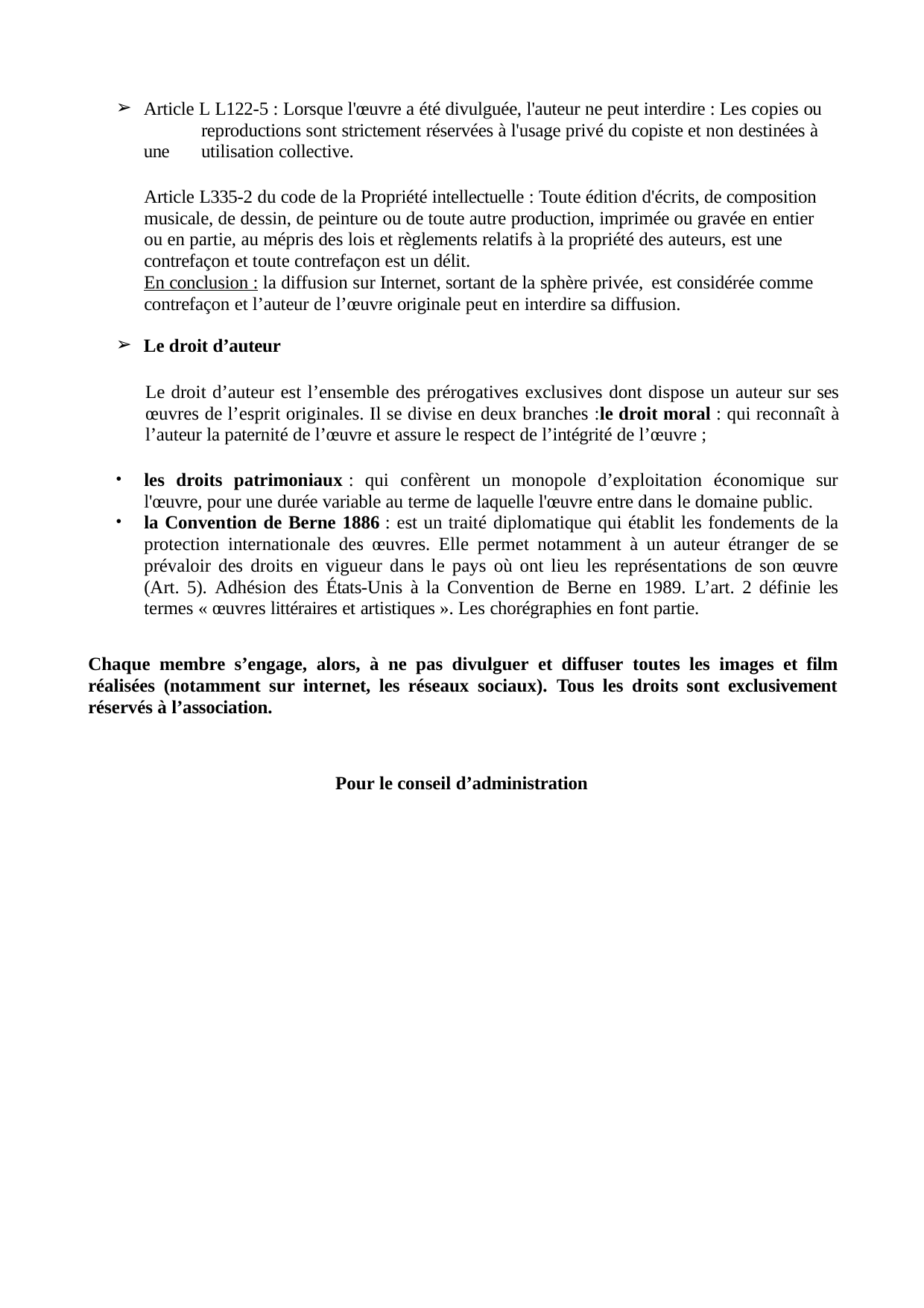

Article L L122-5 : Lorsque l'œuvre a été divulguée, l'auteur ne peut interdire : Les copies ou 	reproductions sont strictement réservées à l'usage privé du copiste et non destinées à une 	utilisation collective.

Article L335-2 du code de la Propriété intellectuelle : Toute édition d'écrits, de composition musicale, de dessin, de peinture ou de toute autre production, imprimée ou gravée en entier ou en partie, au mépris des lois et règlements relatifs à la propriété des auteurs, est une contrefaçon et toute contrefaçon est un délit.
En conclusion : la diffusion sur Internet, sortant de la sphère privée, est considérée comme contrefaçon et l’auteur de l’œuvre originale peut en interdire sa diffusion.
Le droit d’auteur

Le droit d’auteur est l’ensemble des prérogatives exclusives dont dispose un auteur sur ses œuvres de l’esprit originales. Il se divise en deux branches :le droit moral : qui reconnaît à l’auteur la paternité de l’œuvre et assure le respect de l’intégrité de l’œuvre ;

les droits patrimoniaux : qui confèrent un monopole d’exploitation économique sur l'œuvre, pour une durée variable au terme de laquelle l'œuvre entre dans le domaine public.
la Convention de Berne 1886 : est un traité diplomatique qui établit les fondements de la protection internationale des œuvres. Elle permet notamment à un auteur étranger de se prévaloir des droits en vigueur dans le pays où ont lieu les représentations de son œuvre (Art. 5). Adhésion des États-Unis à la Convention de Berne en 1989. L’art. 2 définie les termes « œuvres littéraires et artistiques ». Les chorégraphies en font partie.

Chaque membre s’engage, alors, à ne pas divulguer et diffuser toutes les images et film réalisées (notamment sur internet, les réseaux sociaux). Tous les droits sont exclusivement réservés à l’association.

Pour le conseil d’administration